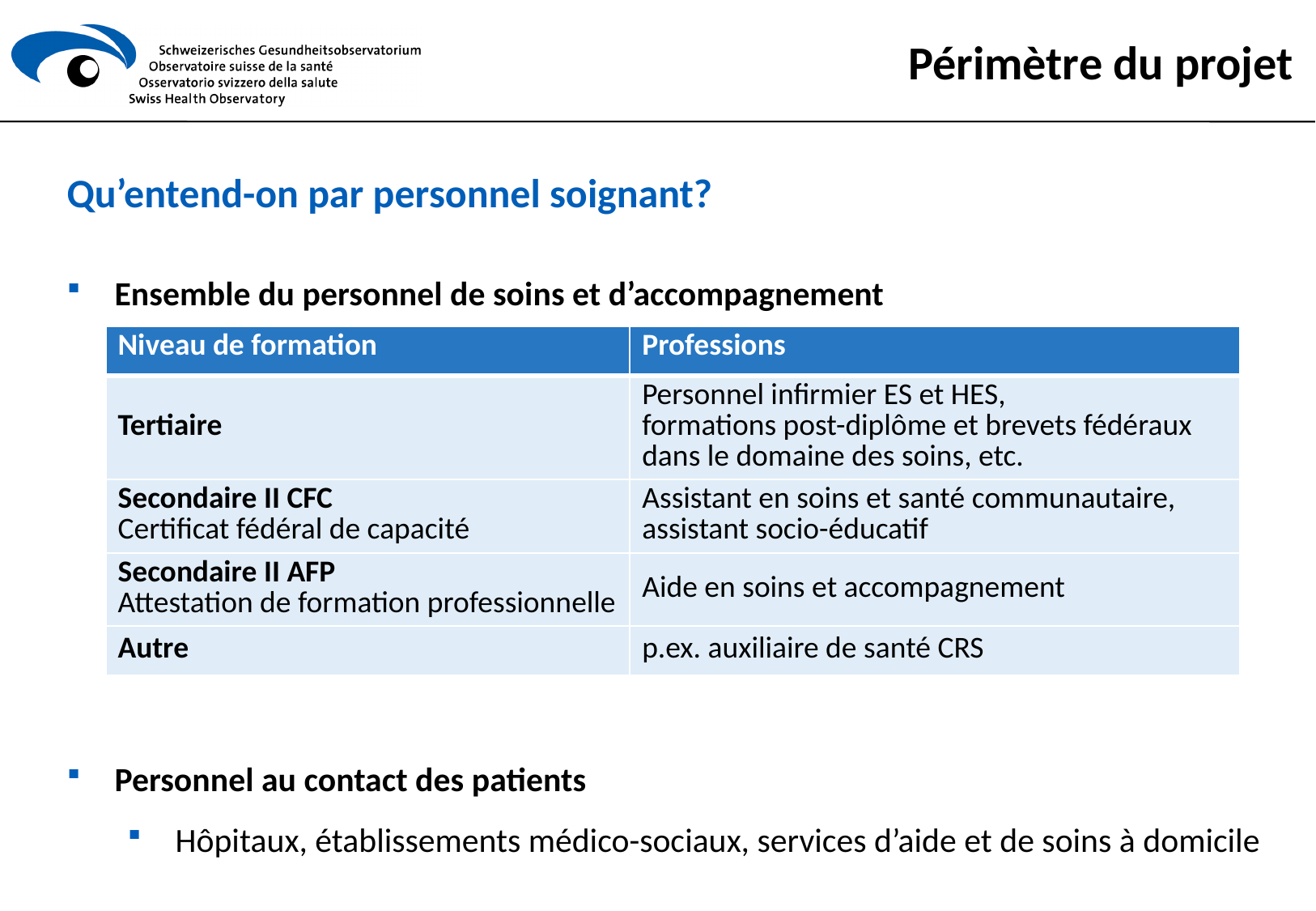

# Périmètre du projet
Qu’entend-on par personnel soignant?
Ensemble du personnel de soins et d’accompagnement

Personnel au contact des patients
Hôpitaux, établissements médico-sociaux, services d’aide et de soins à domicile

| Niveau de formation | Professions |
| --- | --- |
| Tertiaire | Personnel infirmier ES et HES, formations post-diplôme et brevets fédéraux dans le domaine des soins, etc. |
| Secondaire II CFC Certificat fédéral de capacité | Assistant en soins et santé communautaire, assistant socio-éducatif |
| Secondaire II AFP Attestation de formation professionnelle | Aide en soins et accompagnement |
| Autre | p.ex. auxiliaire de santé CRS |